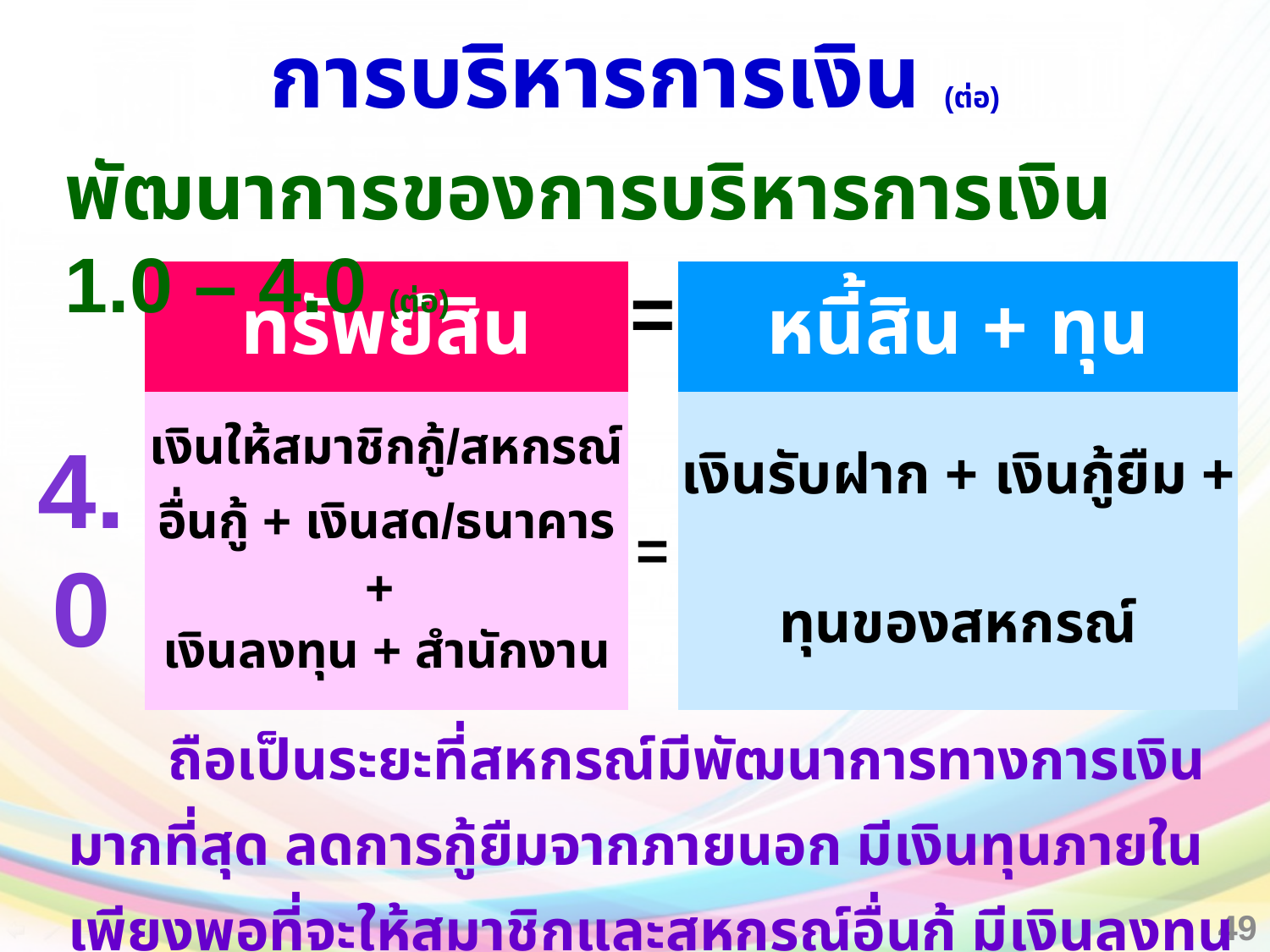

# การบริหารการเงิน (ต่อ)
พัฒนาการของการบริหารการเงิน 1.0 – 4.0 (ต่อ)
|  | ทรัพย์สิน | = | หนี้สิน + ทุน |
| --- | --- | --- | --- |
| 4.0 | เงินให้สมาชิกกู้/สหกรณ์อื่นกู้ + เงินสด/ธนาคาร + เงินลงทุน + สำนักงาน | = | เงินรับฝาก + เงินกู้ยืม + ทุนของสหกรณ์ |
| --- | --- | --- | --- |
| ถือเป็นระยะที่สหกรณ์มีพัฒนาการทางการเงินมากที่สุด ลดการกู้ยืมจากภายนอก มีเงินทุนภายในเพียงพอที่จะให้สมาชิกและสหกรณ์อื่นกู้ มีเงินลงทุนเพื่อสร้างรายได้และรักษาสภาพคล่องควบคู่กันไปด้วย |  |  |  |
49